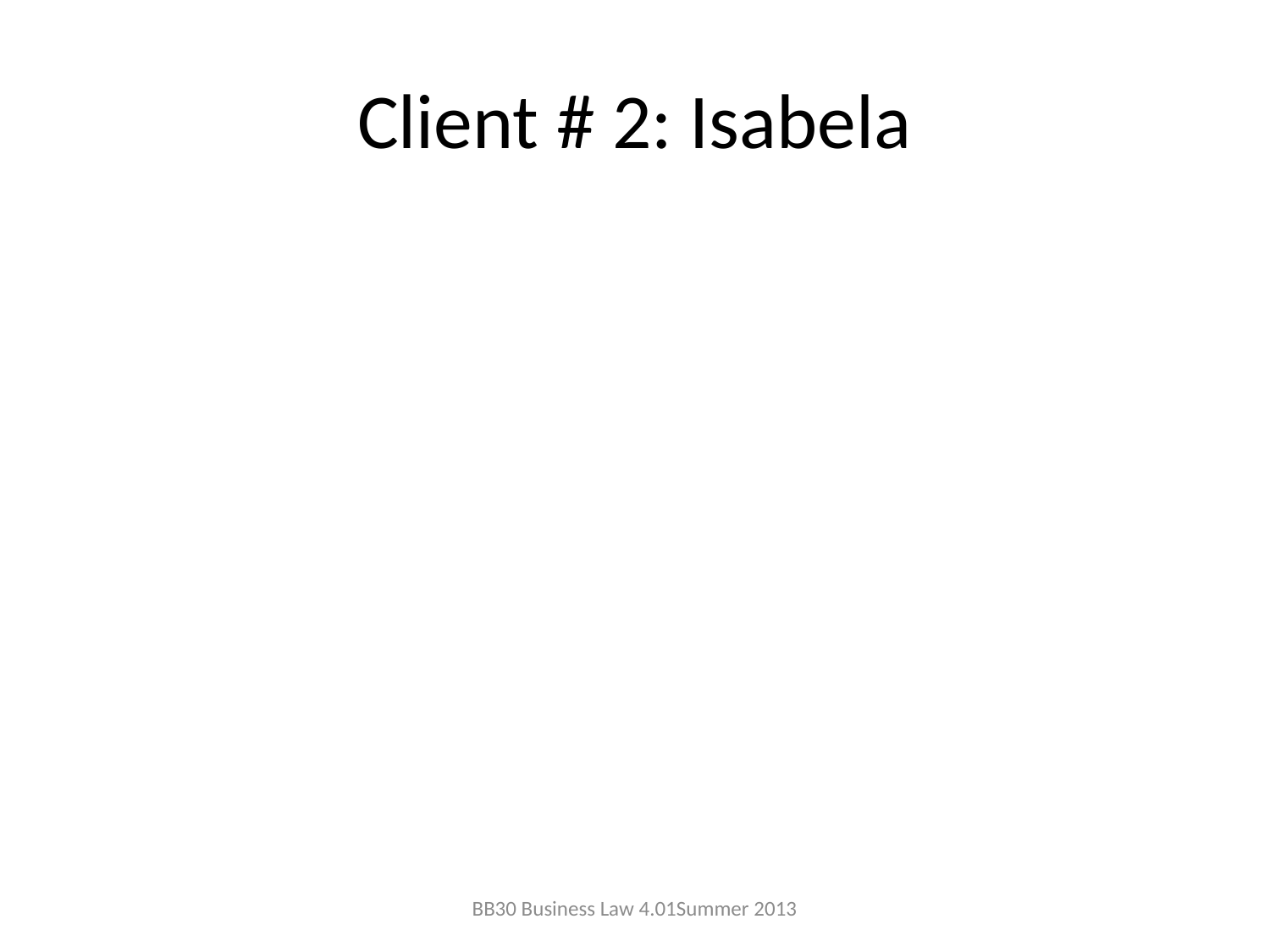

# Client # 2: Isabela
BB30 Business Law 4.01	Summer 2013